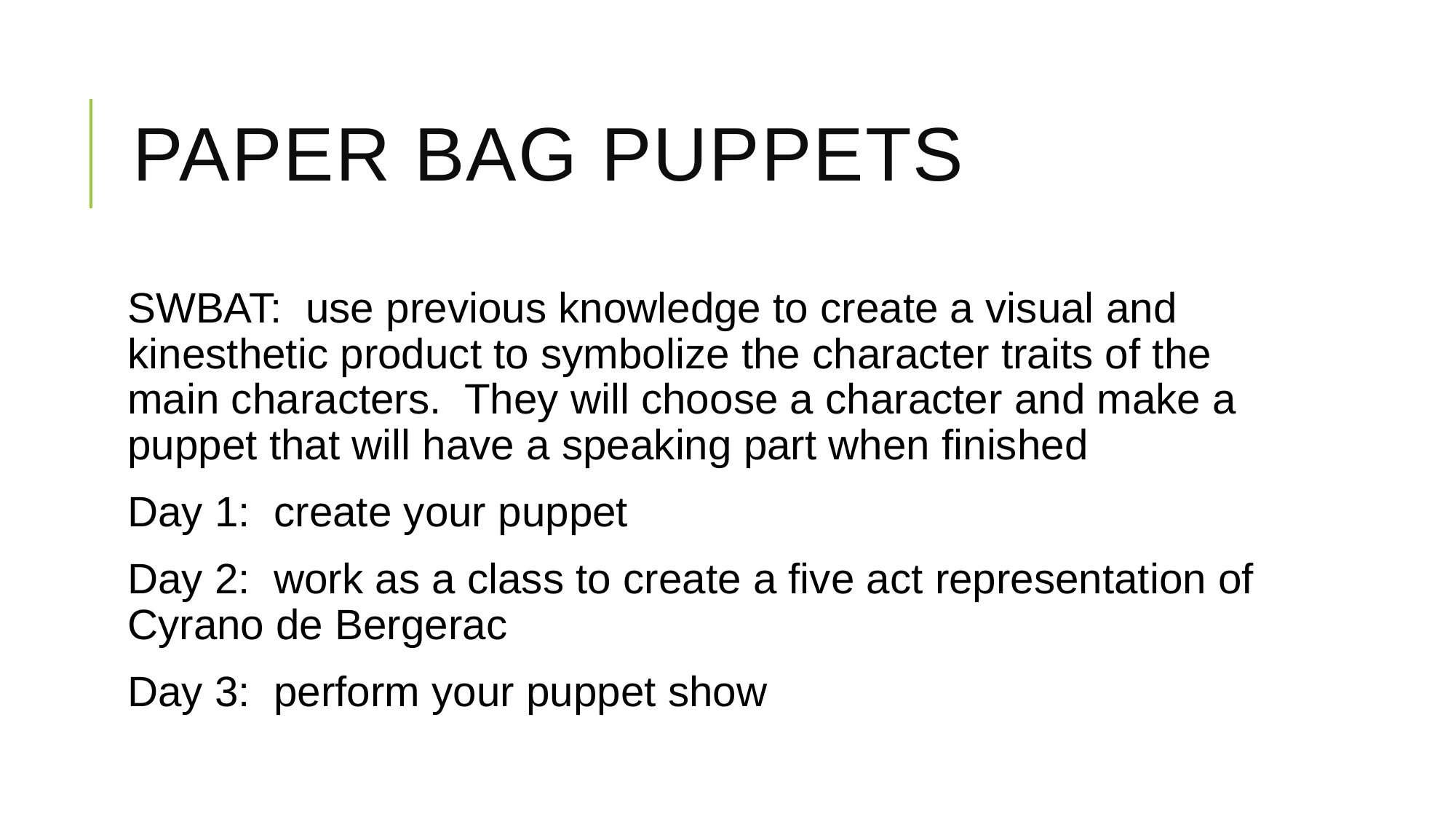

# Paper Bag Puppets
SWBAT:  use previous knowledge to create a visual and kinesthetic product to symbolize the character traits of the main characters.  They will choose a character and make a puppet that will have a speaking part when finished
Day 1:  create your puppet
Day 2:  work as a class to create a five act representation of Cyrano de Bergerac
Day 3:  perform your puppet show